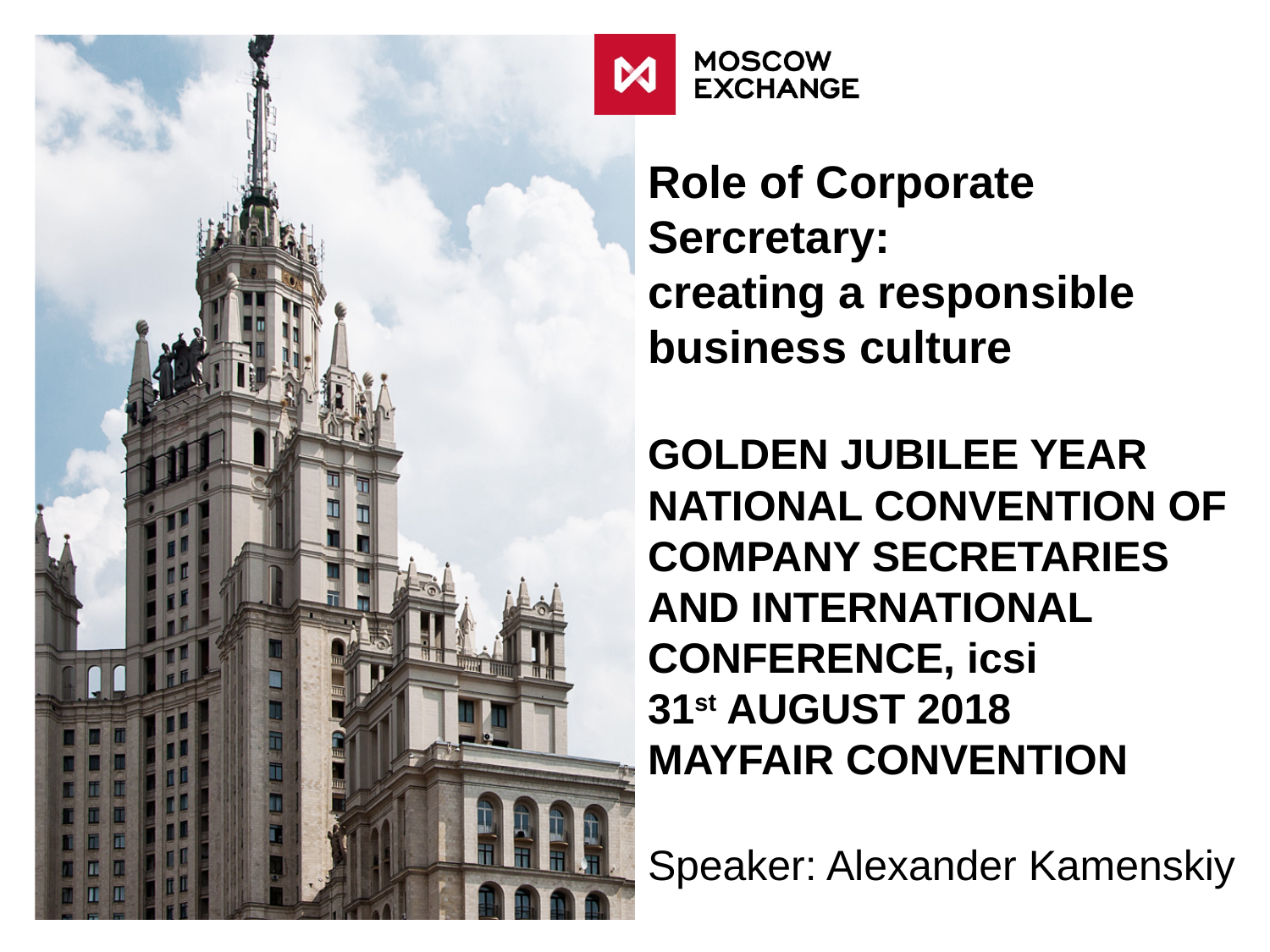

Role of Corporate Sercretary:
creating a responsible business culture

GOLDEN JUBILEE YEAR NATIONAL CONVENTION OF COMPANY SECRETARIES
AND INTERNATIONAL CONFERENCE, icsi
31st AUGUST 2018
MAYFAIR CONVENTION

Speaker: Alexander Kamenskiy